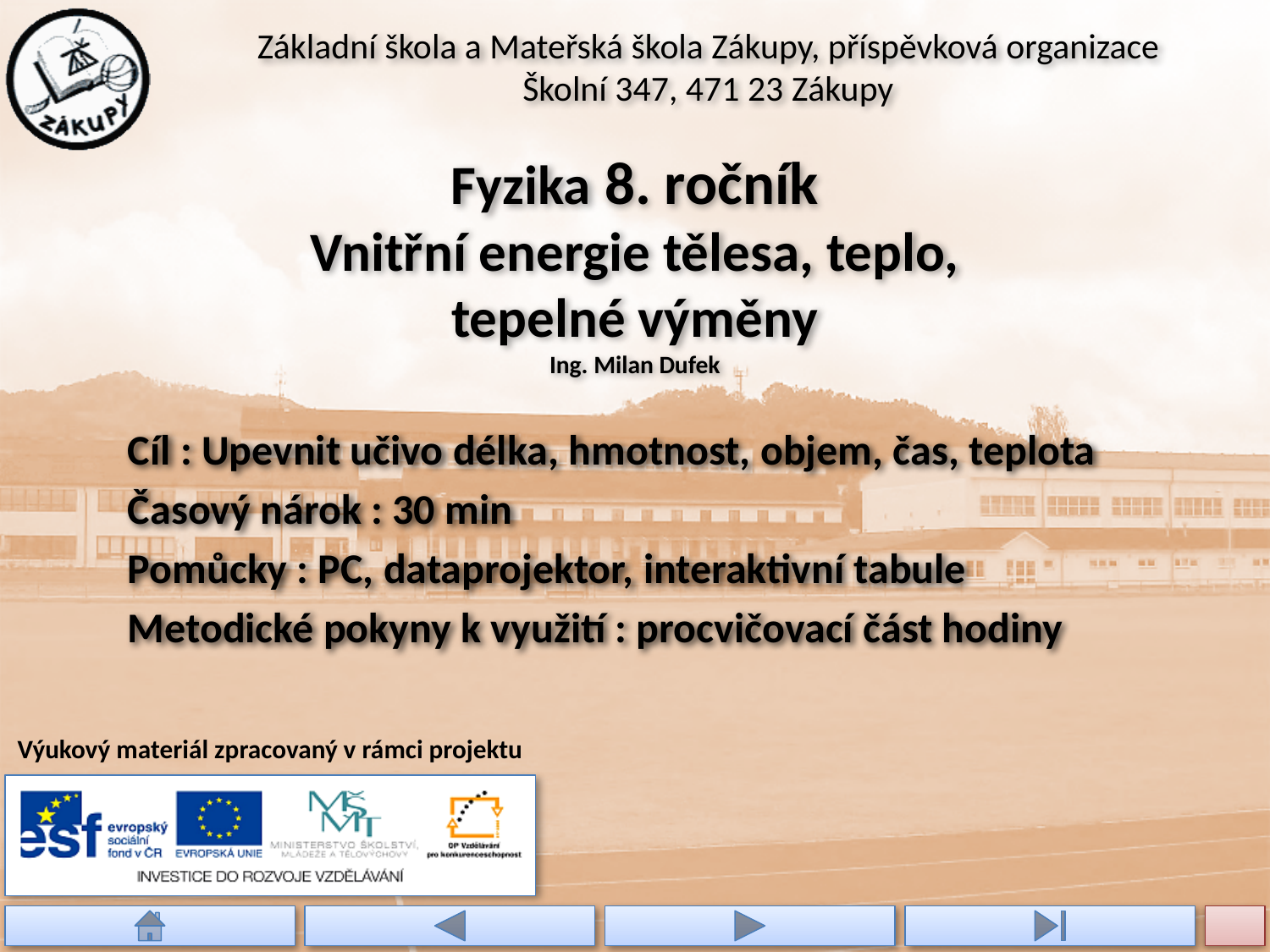

Základní škola a Mateřská škola Zákupy, příspěvková organizace
Školní 347, 471 23 Zákupy
# Fyzika 8. ročník Vnitřní energie tělesa, teplo, tepelné výměny Ing. Milan Dufek
Cíl : Upevnit učivo délka, hmotnost, objem, čas, teplota
Časový nárok : 30 min
Pomůcky : PC, dataprojektor, interaktivní tabule
Metodické pokyny k využití : procvičovací část hodiny